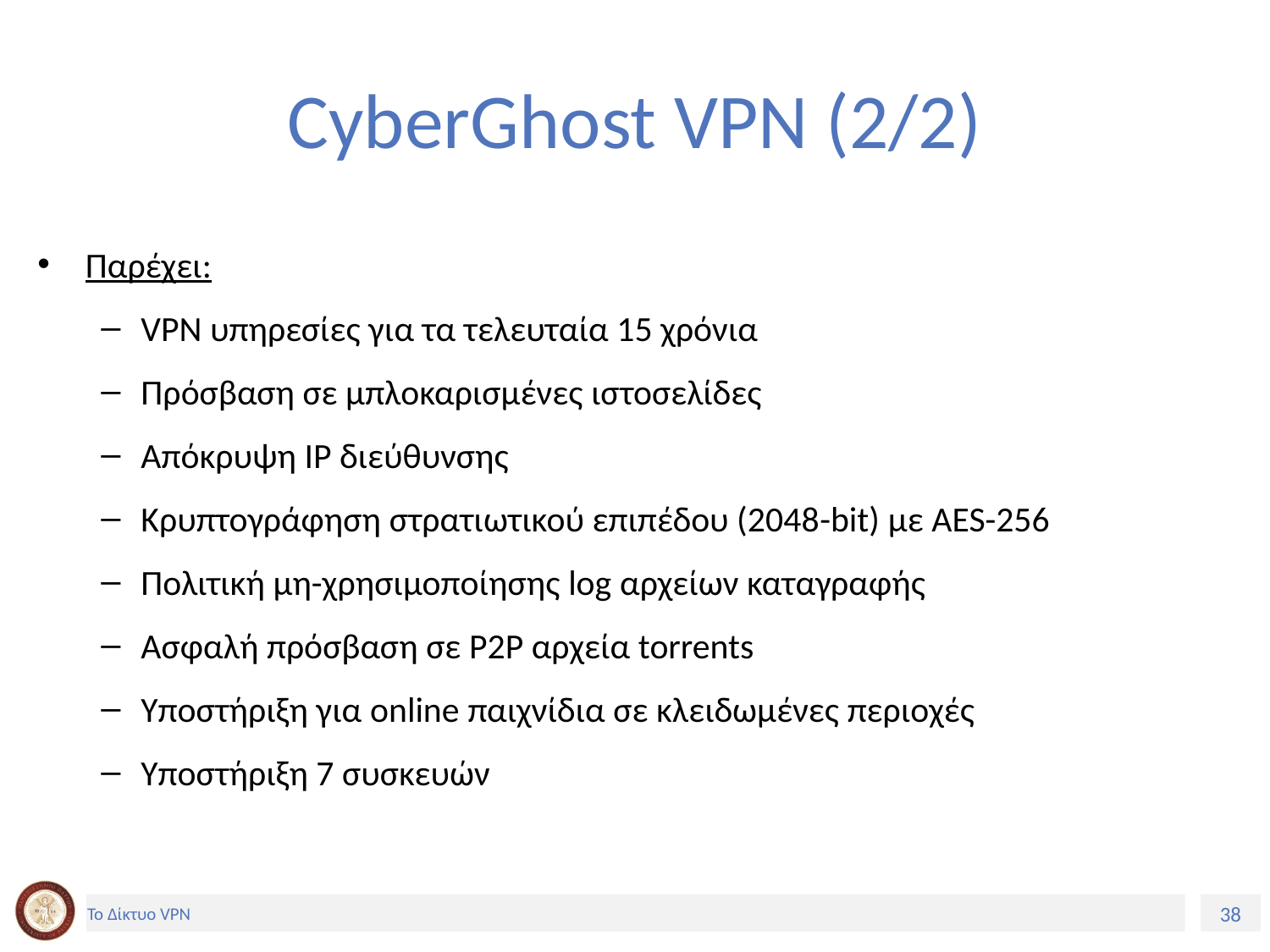

# CyberGhost VPN (2/2)
Παρέχει:
VPN υπηρεσίες για τα τελευταία 15 χρόνια
Πρόσβαση σε μπλοκαρισμένες ιστοσελίδες
Απόκρυψη IP διεύθυνσης
Κρυπτογράφηση στρατιωτικού επιπέδου (2048-bit) με AES-256
Πολιτική μη-χρησιμοποίησης log αρχείων καταγραφής
Ασφαλή πρόσβαση σε P2P αρχεία torrents
Υποστήριξη για online παιχνίδια σε κλειδωμένες περιοχές
Υποστήριξη 7 συσκευών